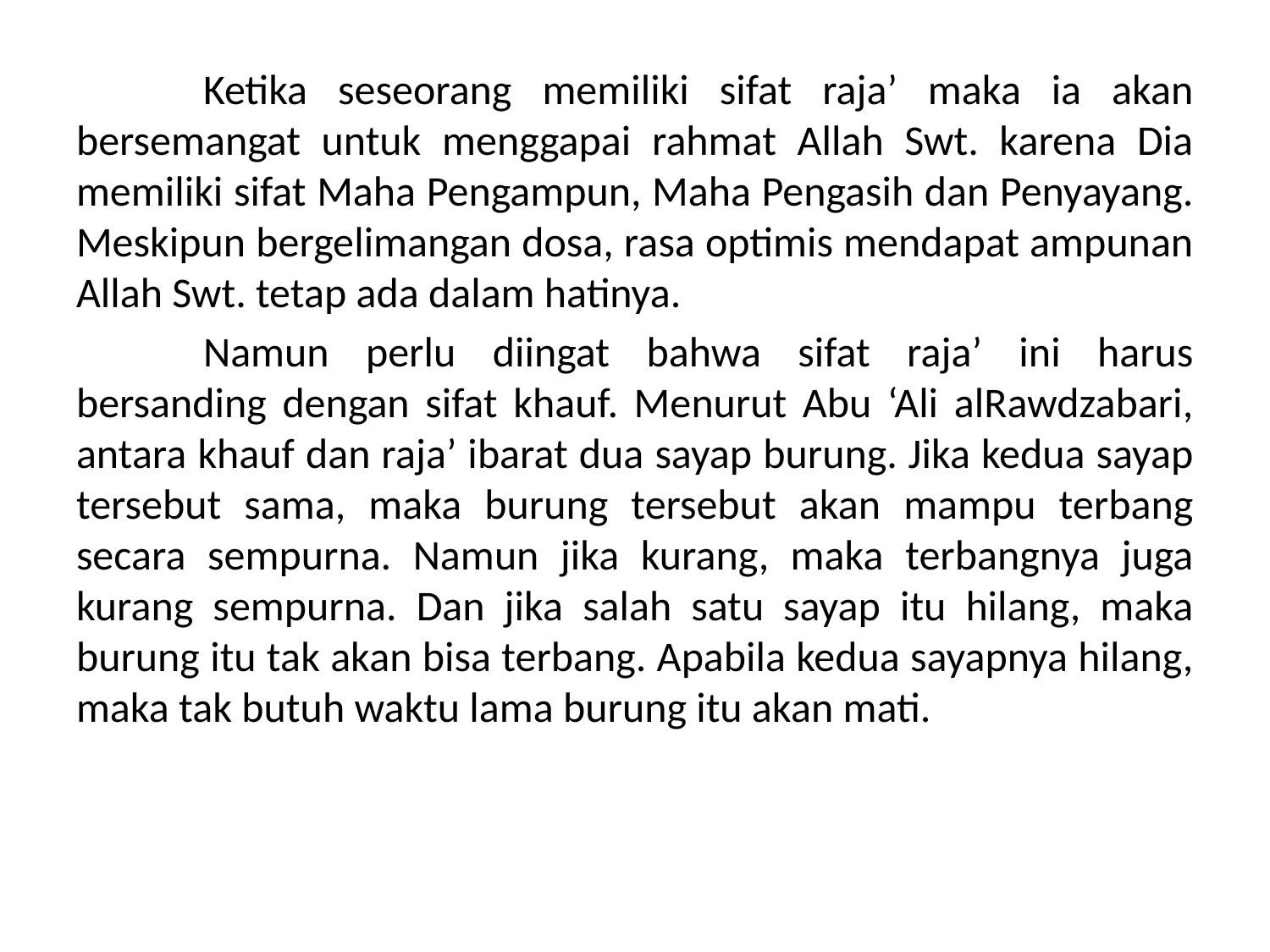

Ketika seseorang memiliki sifat raja’ maka ia akan bersemangat untuk menggapai rahmat Allah Swt. karena Dia memiliki sifat Maha Pengampun, Maha Pengasih dan Penyayang. Meskipun bergelimangan dosa, rasa optimis mendapat ampunan Allah Swt. tetap ada dalam hatinya.
	Namun perlu diingat bahwa sifat raja’ ini harus bersanding dengan sifat khauf. Menurut Abu ‘Ali alRawdzabari, antara khauf dan raja’ ibarat dua sayap burung. Jika kedua sayap tersebut sama, maka burung tersebut akan mampu terbang secara sempurna. Namun jika kurang, maka terbangnya juga kurang sempurna. Dan jika salah satu sayap itu hilang, maka burung itu tak akan bisa terbang. Apabila kedua sayapnya hilang, maka tak butuh waktu lama burung itu akan mati.